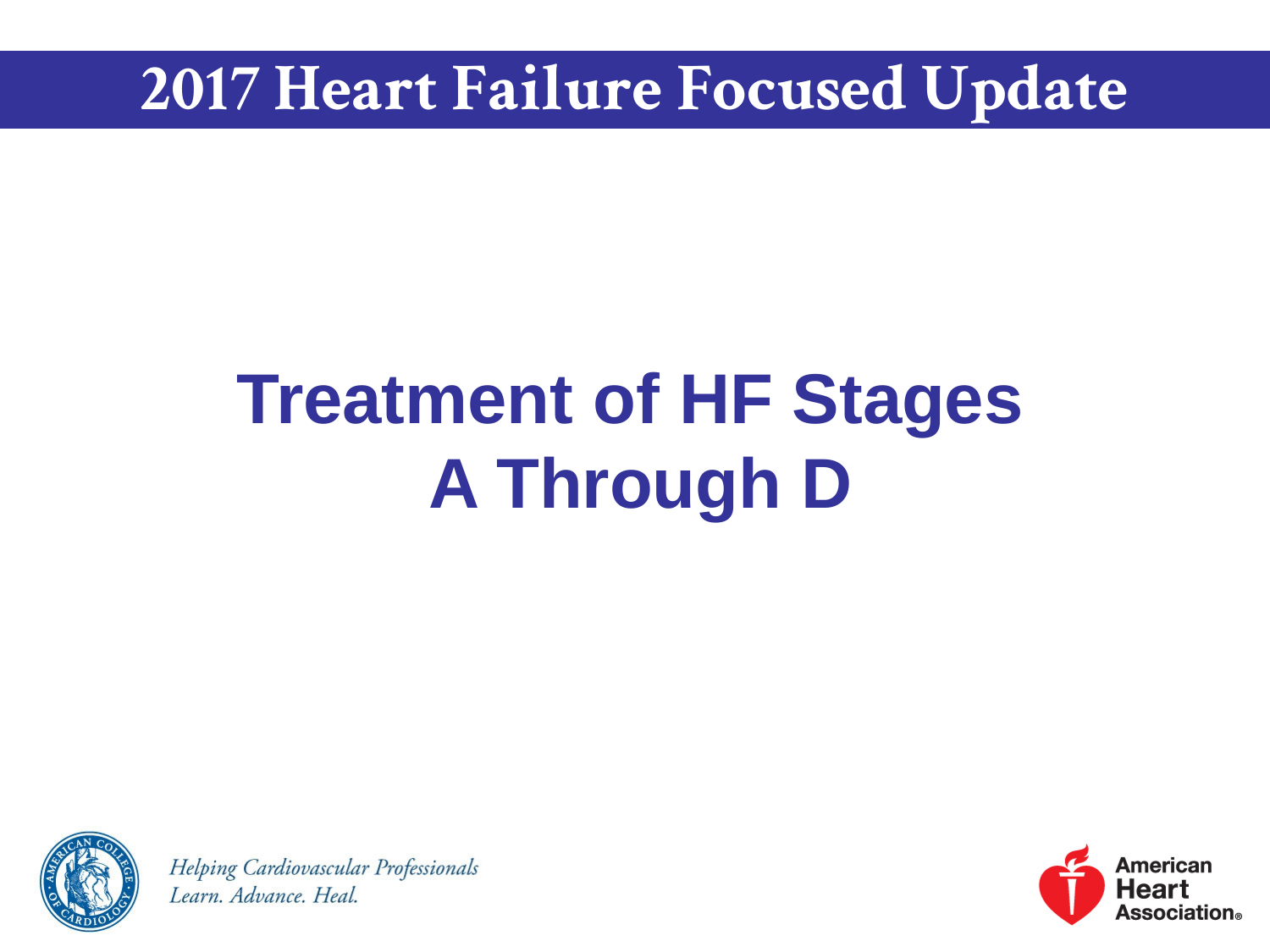

2017 Heart Failure Focused Update
Treatment of HF Stages
A Through D